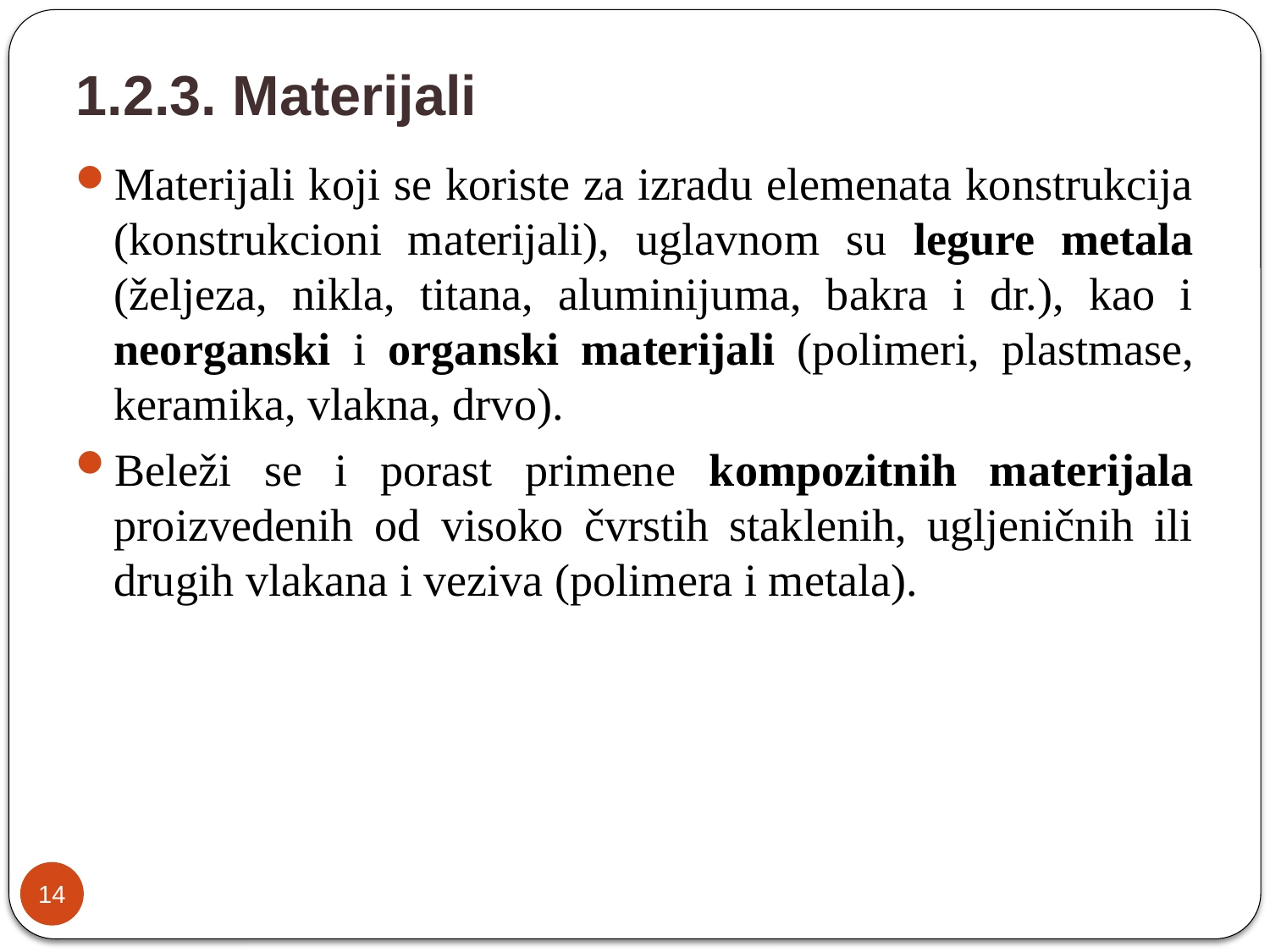

# 1.2.3. Materijali
Materijali koji se koriste za izradu elemenata konstrukcija (konstrukcioni materijali), uglavnom su legure metala (željeza, nikla, titana, aluminijuma, bakra i dr.), kao i neorganski i organski materijali (polimeri, plastmase, keramika, vlakna, drvo).
Beleži se i porast primene kompozitnih materijala proizvedenih od visoko čvrstih staklenih, ugljeničnih ili drugih vlakana i veziva (polimera i metala).
14